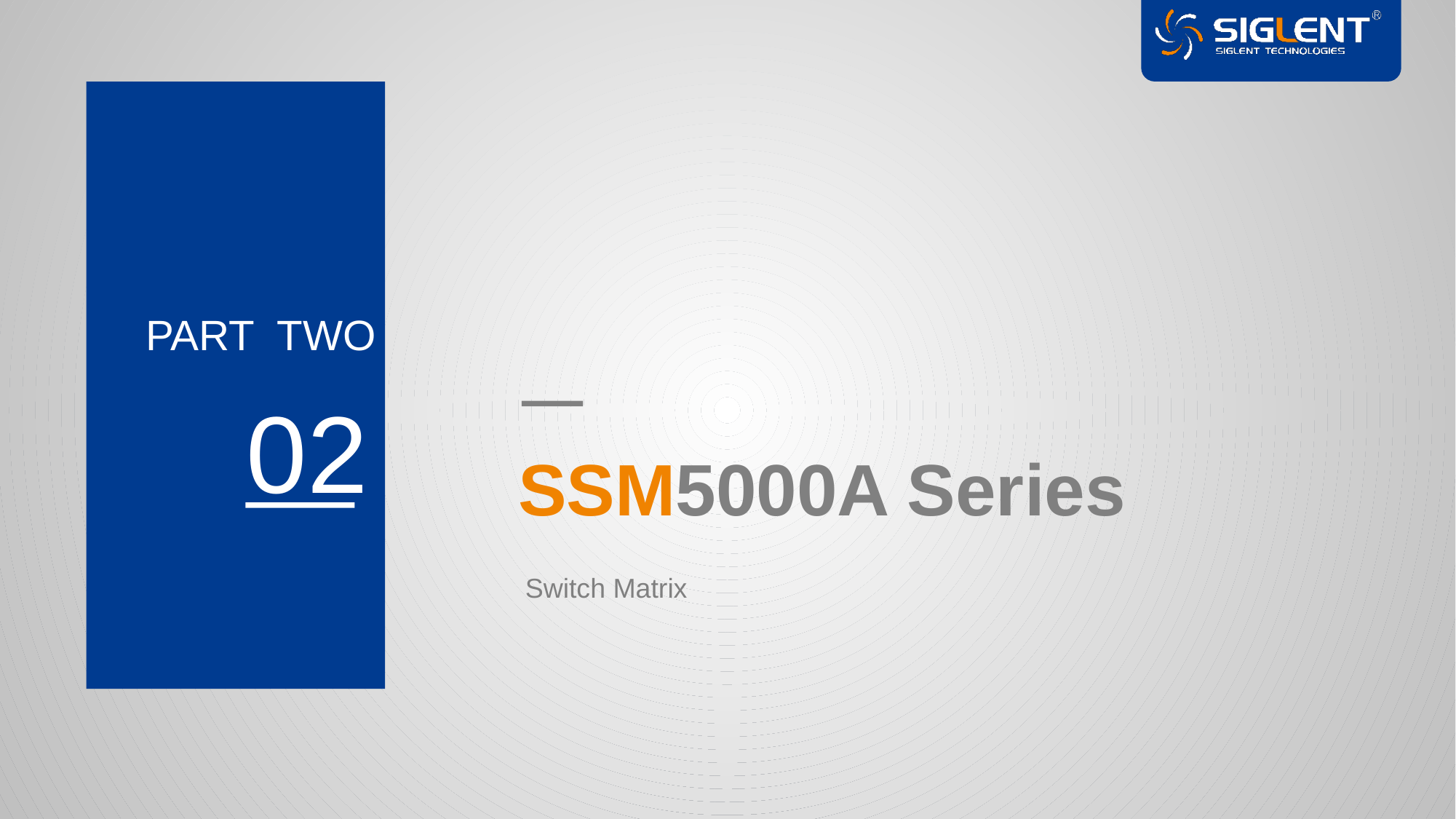

PART  TWO
02

SSM5000A Series

Switch Matrix